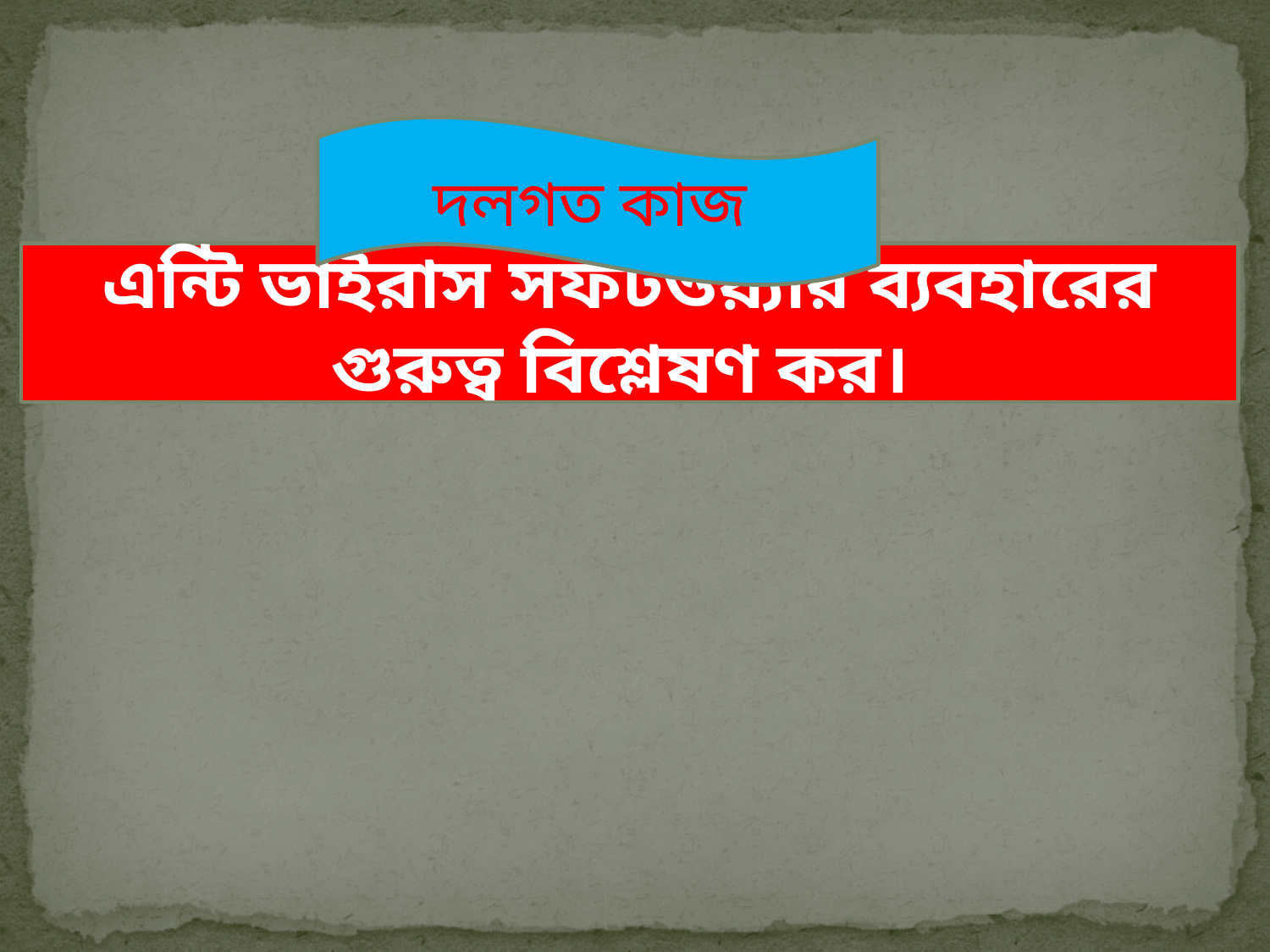

দলগত কাজ
এন্টি ভাইরাস সফটওয়্যার ব্যবহারের গুরুত্ব বিশ্লেষণ কর।